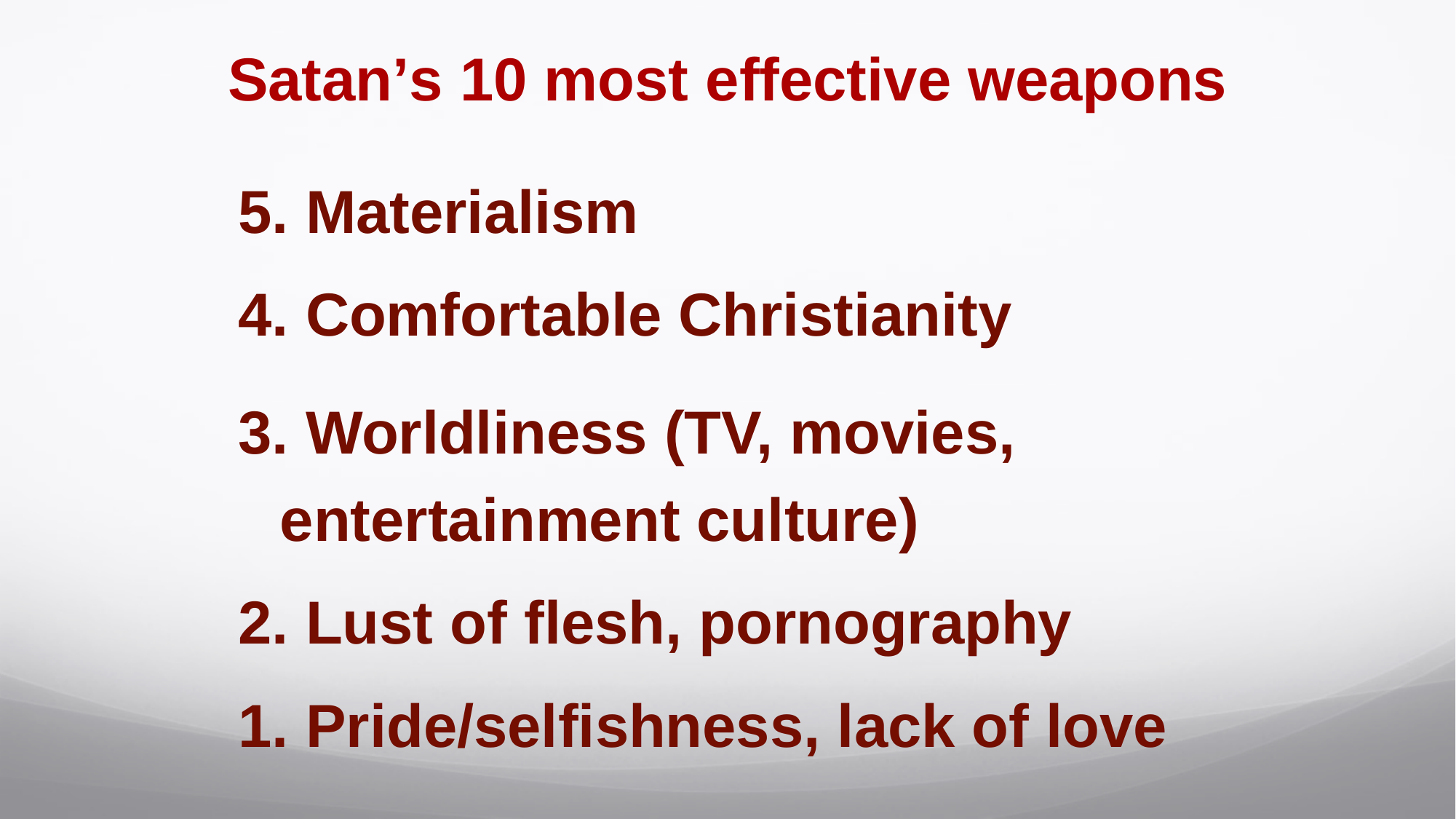

# Satan’s 10 most effective weapons
5. Materialism
4. Comfortable Christianity
3. Worldliness (TV, movies,     entertainment culture)
2. Lust of flesh, pornography
1. Pride/selfishness, lack of love